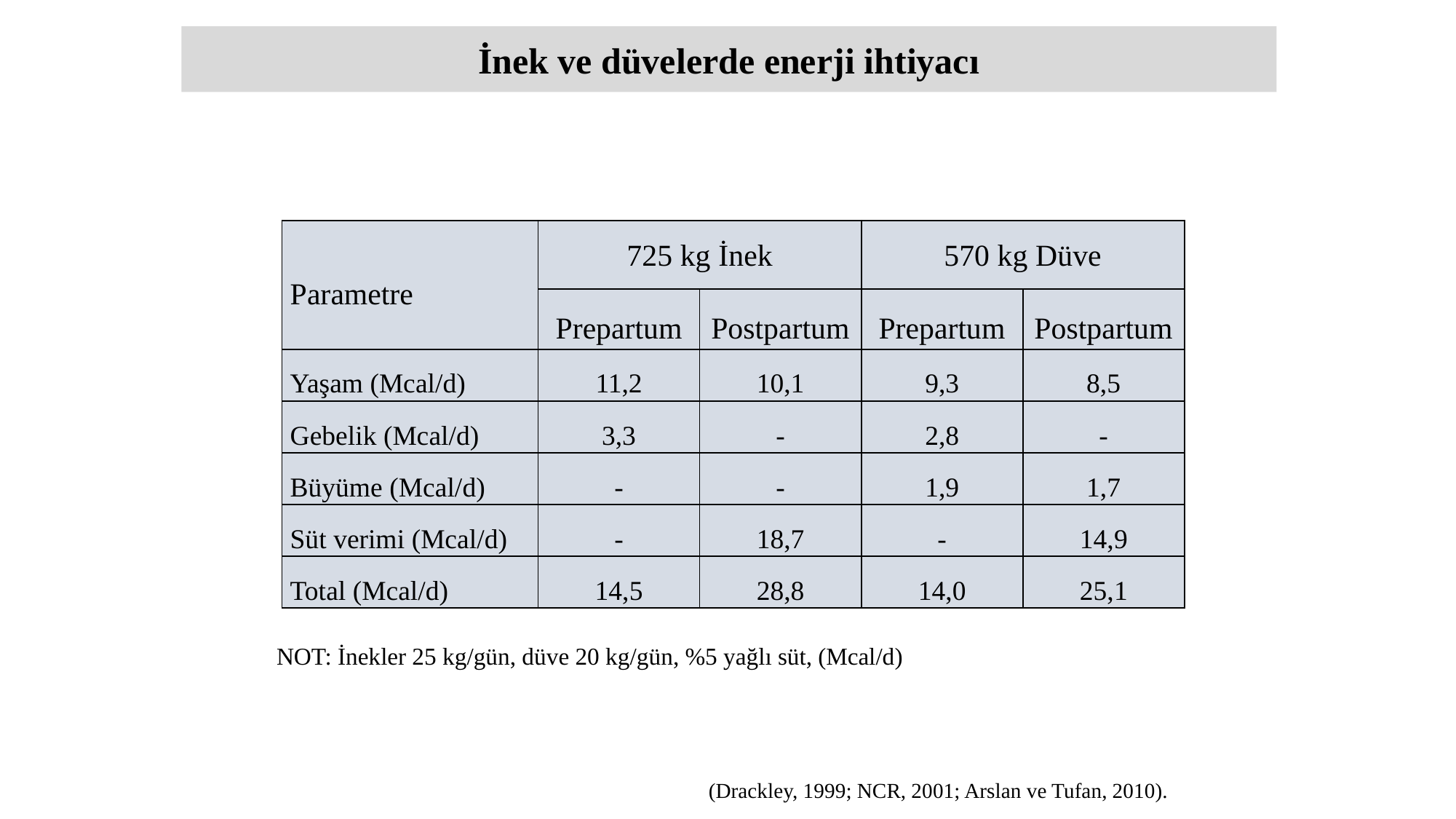

İnek ve düvelerde enerji ihtiyacı
| Parametre | 725 kg İnek |  | 570 kg Düve |  |
| --- | --- | --- | --- | --- |
|  | Prepartum | Postpartum | Prepartum | Postpartum |
| Yaşam (Mcal/d) | 11,2 | 10,1 | 9,3 | 8,5 |
| Gebelik (Mcal/d) | 3,3 | - | 2,8 | - |
| Büyüme (Mcal/d) | - | - | 1,9 | 1,7 |
| Süt verimi (Mcal/d) | - | 18,7 | - | 14,9 |
| Total (Mcal/d) | 14,5 | 28,8 | 14,0 | 25,1 |
NOT: İnekler 25 kg/gün, düve 20 kg/gün, %5 yağlı süt, (Mcal/d)
(Drackley, 1999; NCR, 2001; Arslan ve Tufan, 2010).